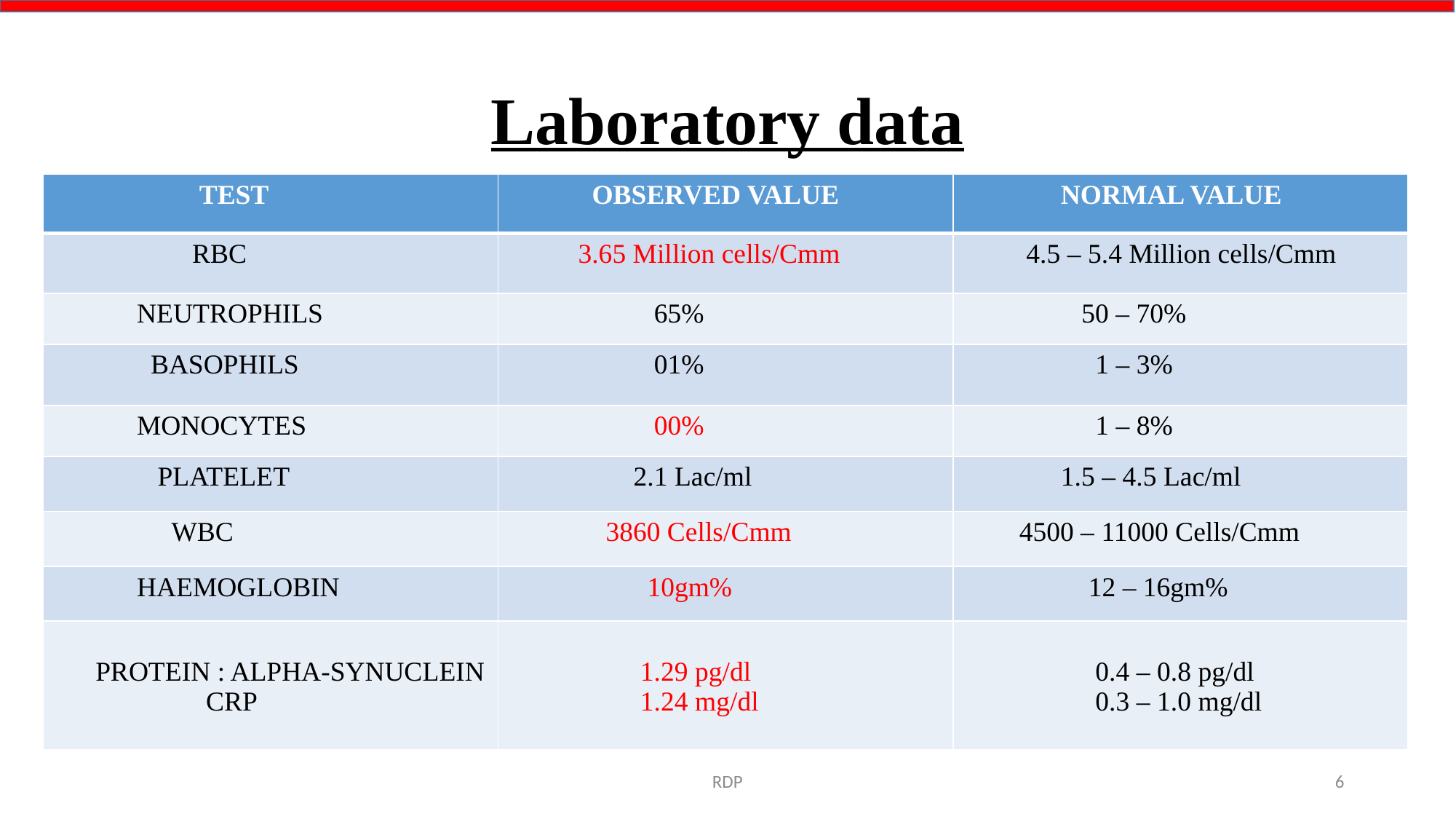

# Laboratory data
| TEST | OBSERVED VALUE | NORMAL VALUE |
| --- | --- | --- |
| RBC | 3.65 Million cells/Cmm | 4.5 – 5.4 Million cells/Cmm |
| NEUTROPHILS | 65% | 50 – 70% |
| BASOPHILS | 01% | 1 – 3% |
| MONOCYTES | 00% | 1 – 8% |
| PLATELET | 2.1 Lac/ml | 1.5 – 4.5 Lac/ml |
| WBC | 3860 Cells/Cmm | 4500 – 11000 Cells/Cmm |
| HAEMOGLOBIN | 10gm% | 12 – 16gm% |
| PROTEIN : ALPHA-SYNUCLEIN CRP | 1.29 pg/dl 1.24 mg/dl | 0.4 – 0.8 pg/dl 0.3 – 1.0 mg/dl |
RDP
6